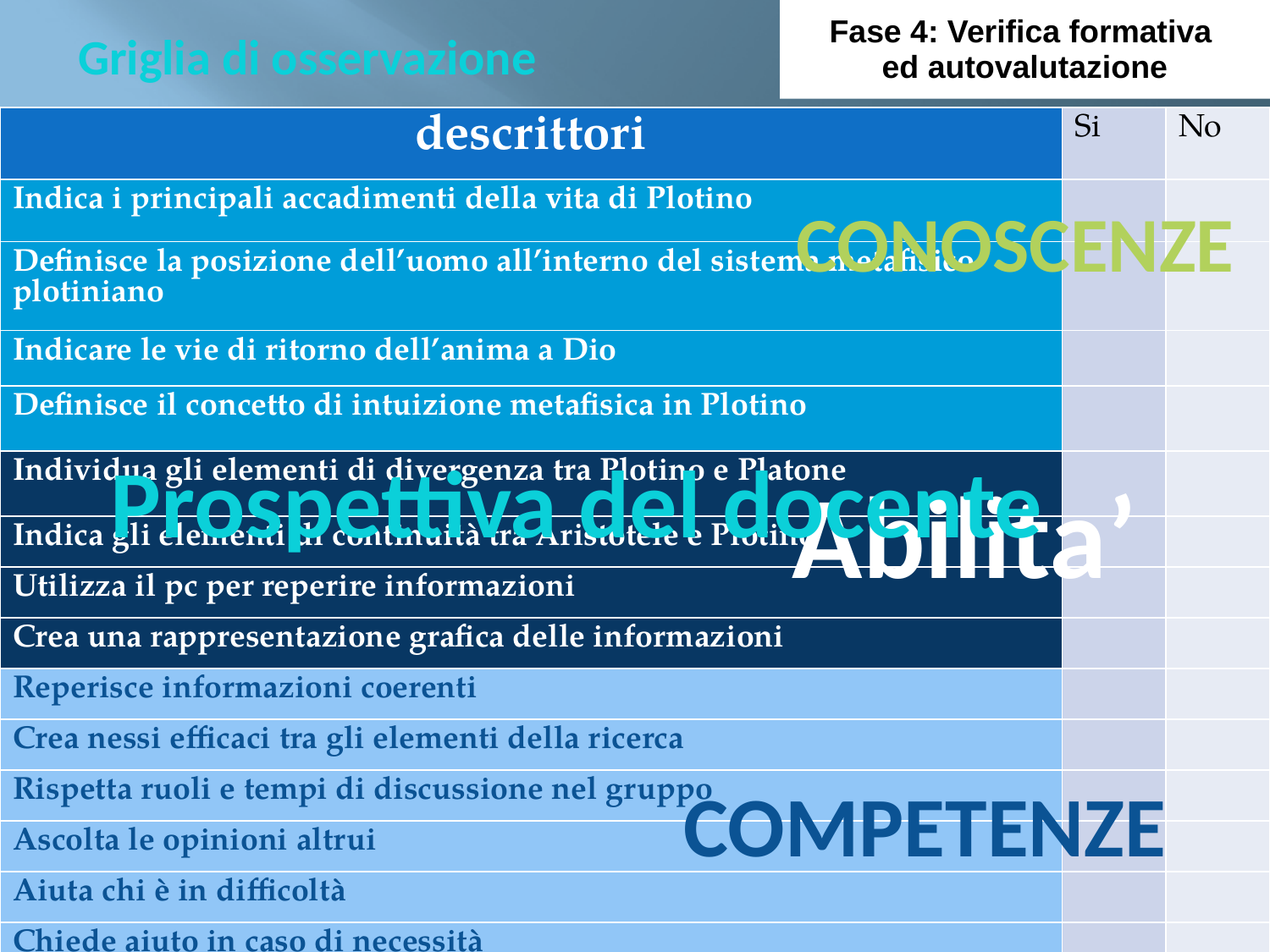

# Fase 4: Verifica formativa ed autovalutazione
Griglia di osservazione
| descrittori | Si | No |
| --- | --- | --- |
| Indica i principali accadimenti della vita di Plotino |  |  |
| Definisce la posizione dell’uomo all’interno del sistema metafisico plotiniano |  |  |
| Indicare le vie di ritorno dell’anima a Dio |  |  |
| Definisce il concetto di intuizione metafisica in Plotino |  |  |
| Individua gli elementi di divergenza tra Plotino e Platone |  |  |
| Indica gli elementi di continuità tra Aristotele e Plotino |  |  |
| Utilizza il pc per reperire informazioni |  |  |
| Crea una rappresentazione grafica delle informazioni |  |  |
| Reperisce informazioni coerenti |  |  |
| Crea nessi efficaci tra gli elementi della ricerca |  |  |
| Rispetta ruoli e tempi di discussione nel gruppo |  |  |
| Ascolta le opinioni altrui |  |  |
| Aiuta chi è in difficoltà |  |  |
| Chiede aiuto in caso di necessità |  |  |
CONOSCENZE
Prospettiva del docente
Abilita’
competenze